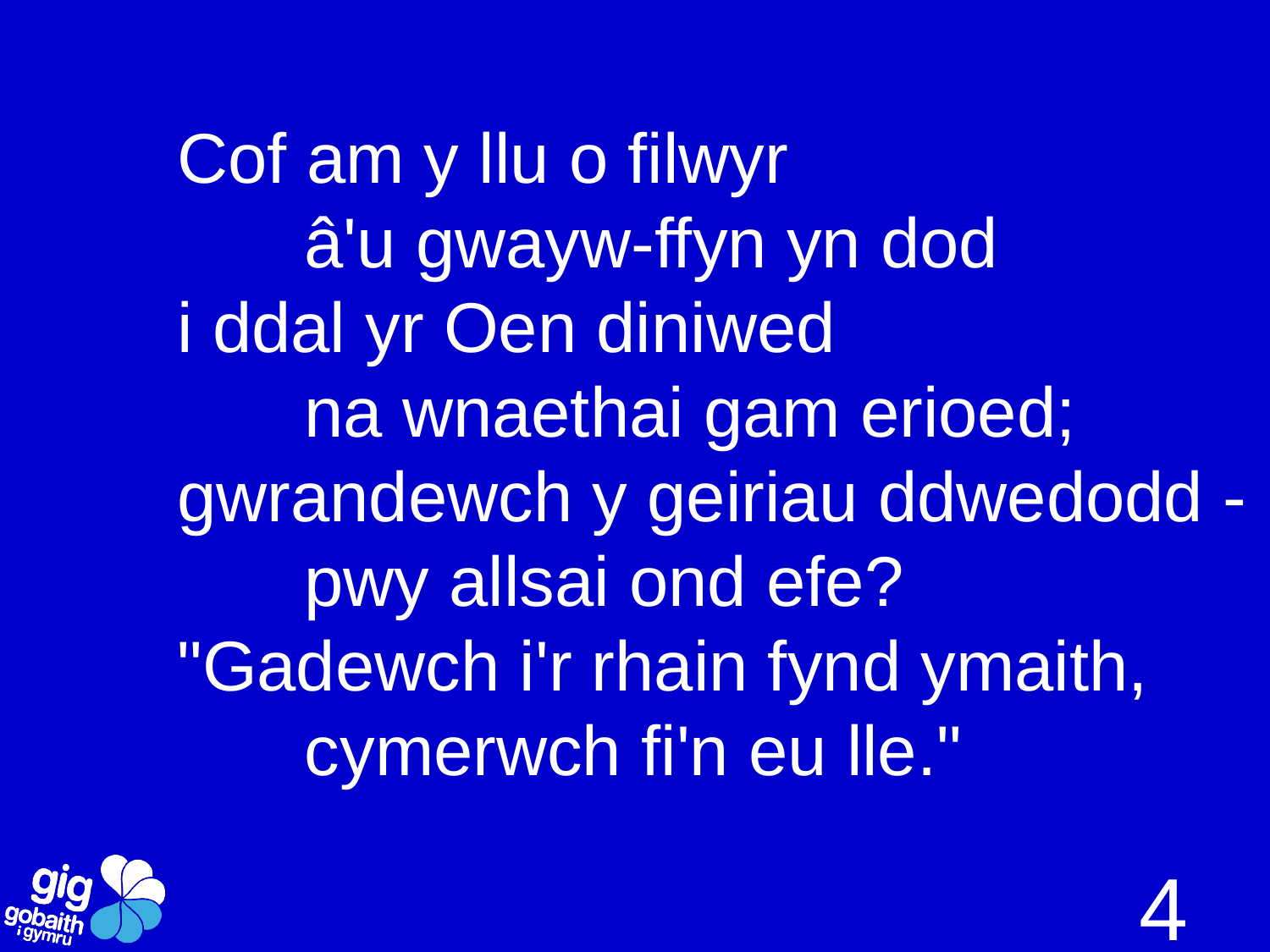

Cof am y llu o filwyr
	â'u gwayw-ffyn yn dod
i ddal yr Oen diniwed
	na wnaethai gam erioed;
gwrandewch y geiriau ddwedodd -  	pwy allsai ond efe?
"Gadewch i'r rhain fynd ymaith,
	cymerwch fi'n eu lle."

4